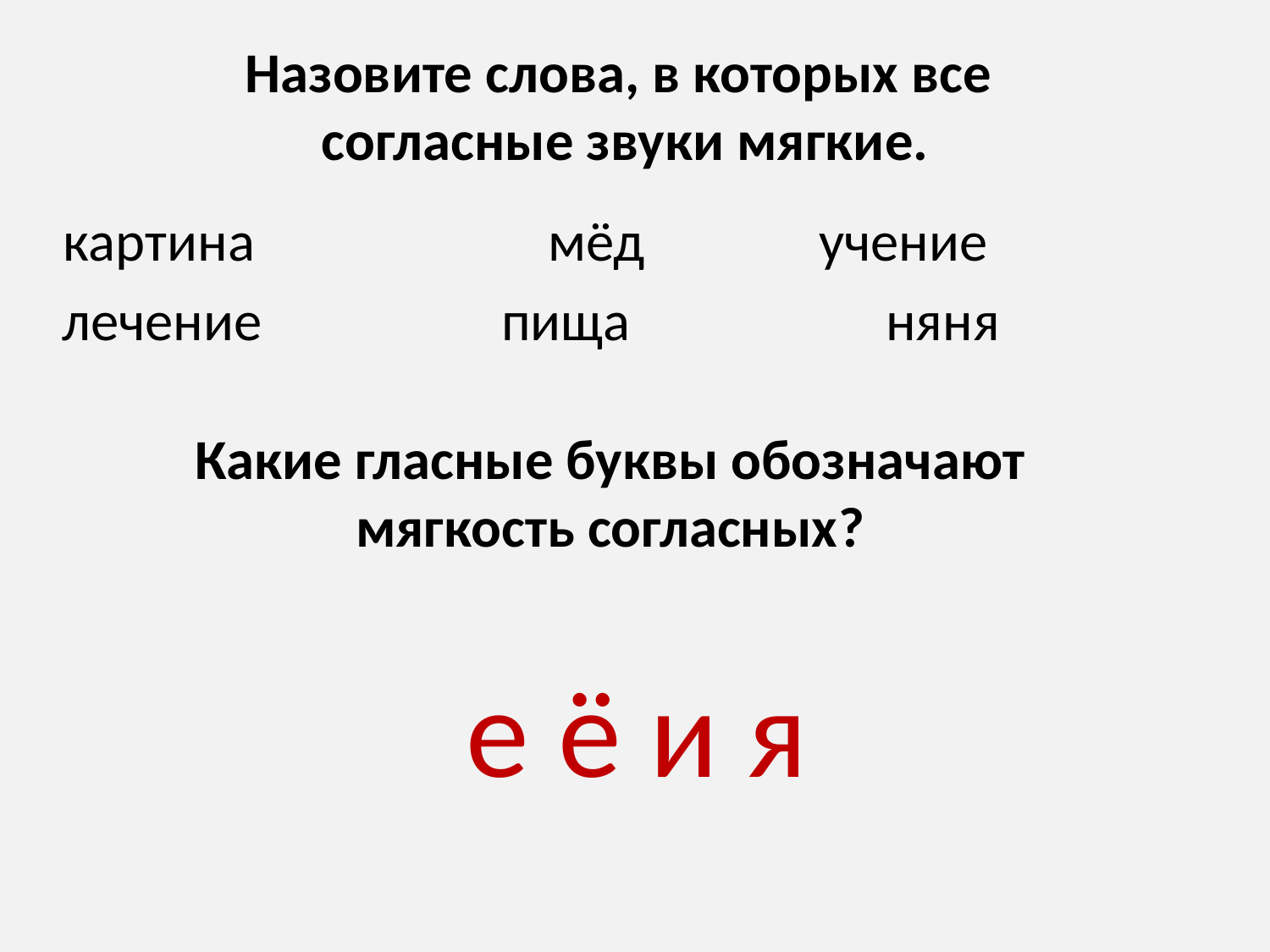

Назовите слова, в которых все  согласные звуки мягкие.
картина
мёд
учение
лечение
пища
няня
Какие гласные буквы обозначают мягкость согласных?
е ё и я